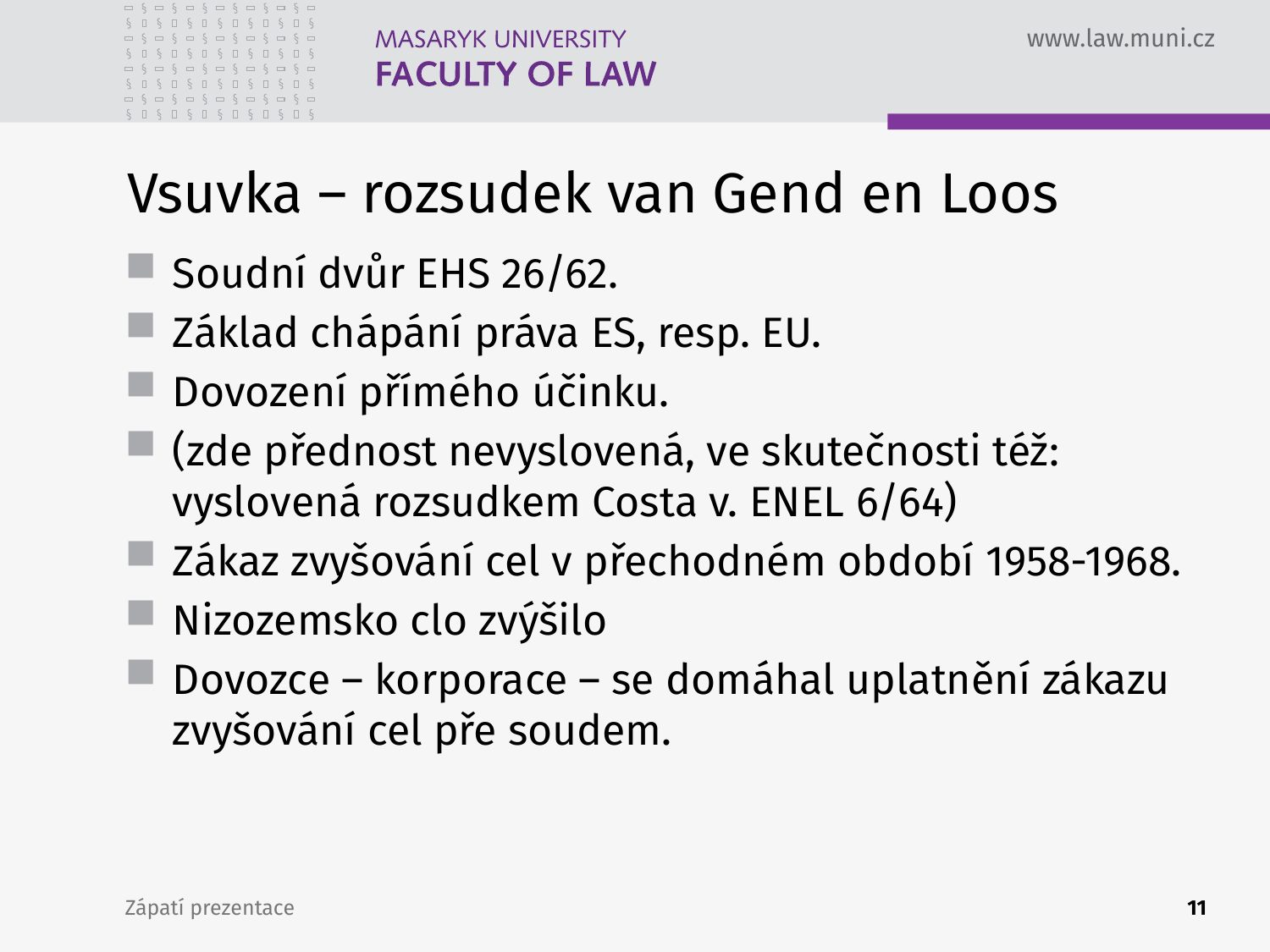

# Vsuvka – rozsudek van Gend en Loos
Soudní dvůr EHS 26/62.
Základ chápání práva ES, resp. EU.
Dovození přímého účinku.
(zde přednost nevyslovená, ve skutečnosti též: vyslovená rozsudkem Costa v. ENEL 6/64)
Zákaz zvyšování cel v přechodném období 1958-1968.
Nizozemsko clo zvýšilo
Dovozce – korporace – se domáhal uplatnění zákazu zvyšování cel pře soudem.

Zápatí prezentace
11